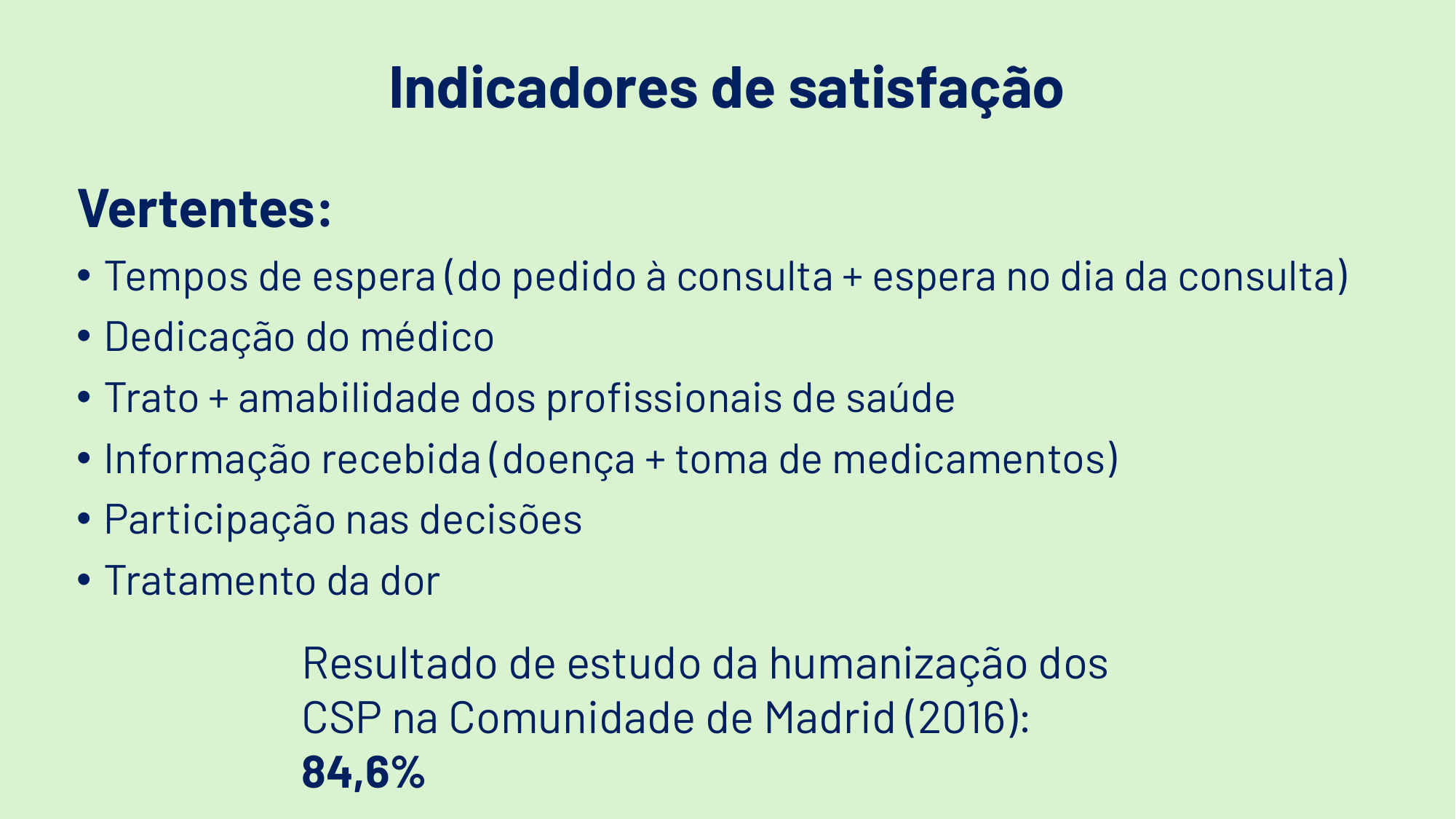

# Indicadores de satisfação
Vertentes:
Tempos de espera (do pedido à consulta + espera no dia da consulta)
Dedicação do médico
Trato + amabilidade dos profissionais de saúde
Informação recebida (doença + toma de medicamentos)
Participação nas decisões
Tratamento da dor
Resultado de estudo da humanização dos CSP na Comunidade de Madrid (2016): 84,6%